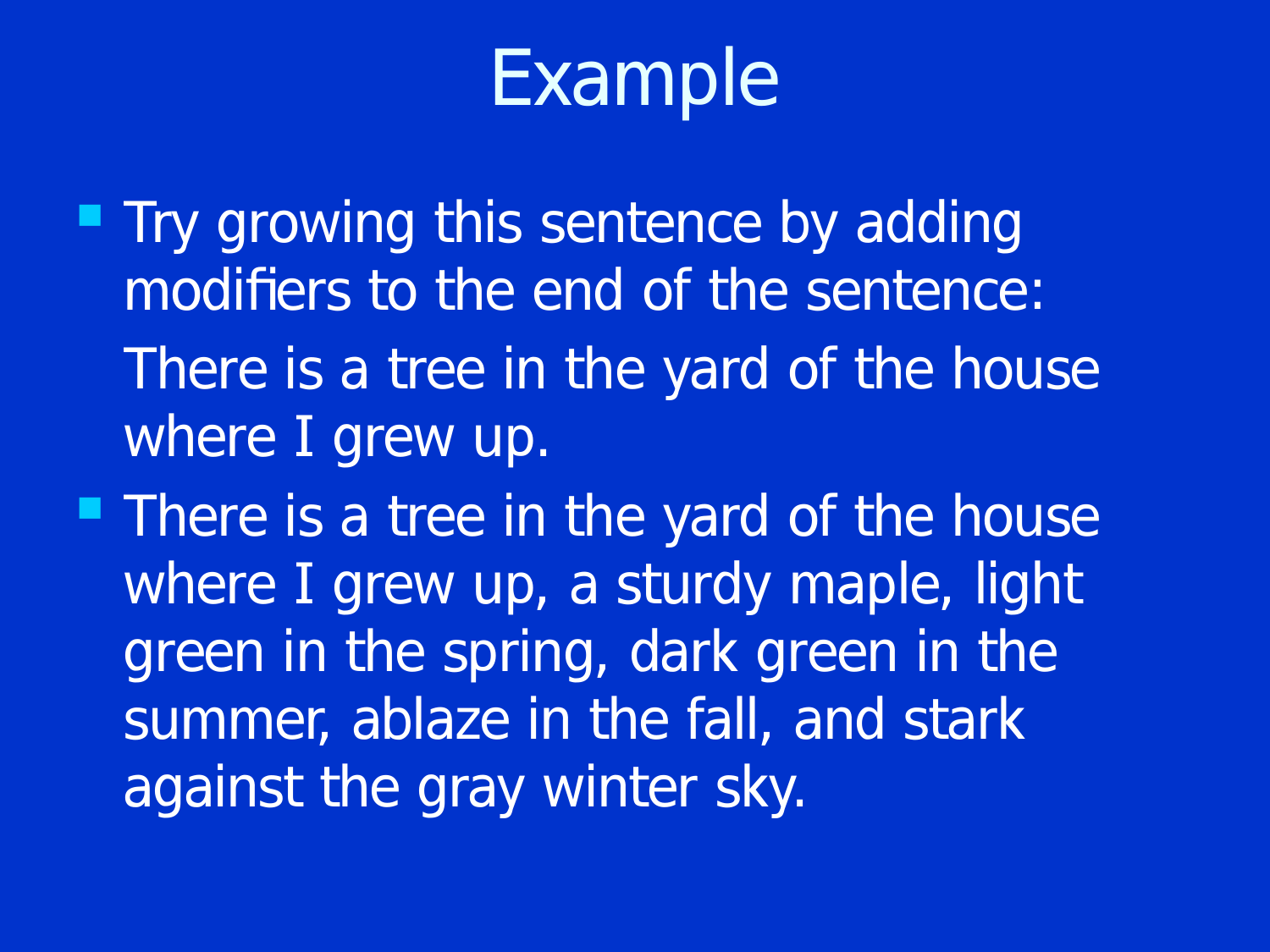

# Example
Try growing this sentence by adding modifiers to the end of the sentence:
	There is a tree in the yard of the house where I grew up.
There is a tree in the yard of the house where I grew up, a sturdy maple, light green in the spring, dark green in the summer, ablaze in the fall, and stark against the gray winter sky.